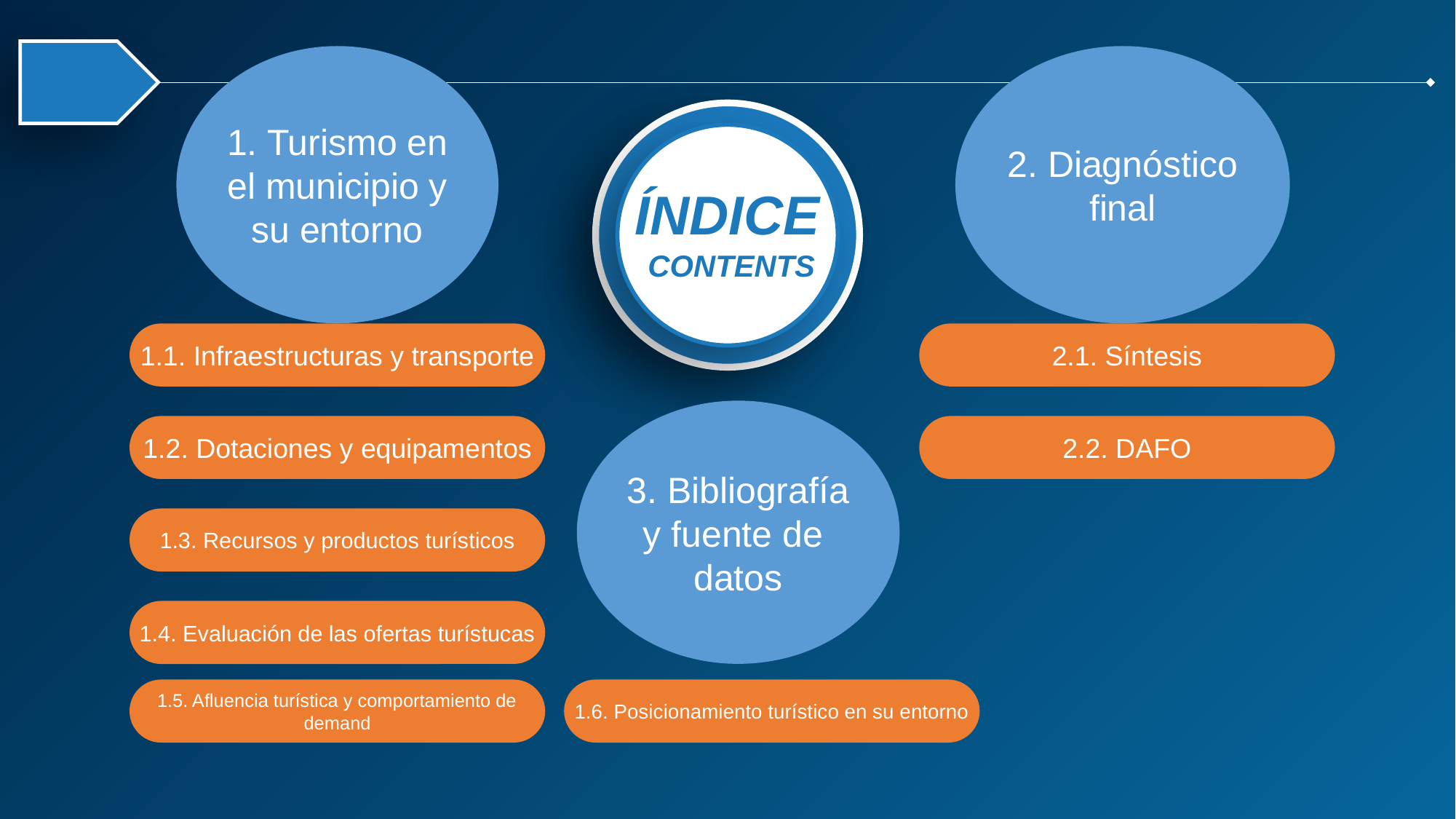

1. Turismo en el municipio y su entorno
2. Diagnóstico final

ÍNDICE
CONTENTS
1.1. Infraestructuras y transporte
2.1. Síntesis
3. Bibliografía y fuente de
datos
1.2. Dotaciones y equipamentos
2.2. DAFO
1.3. Recursos y productos turísticos
1.4. Evaluación de las ofertas turístucas
1.5. Afluencia turística y comportamiento de demand
1.6. Posicionamiento turístico en su entorno